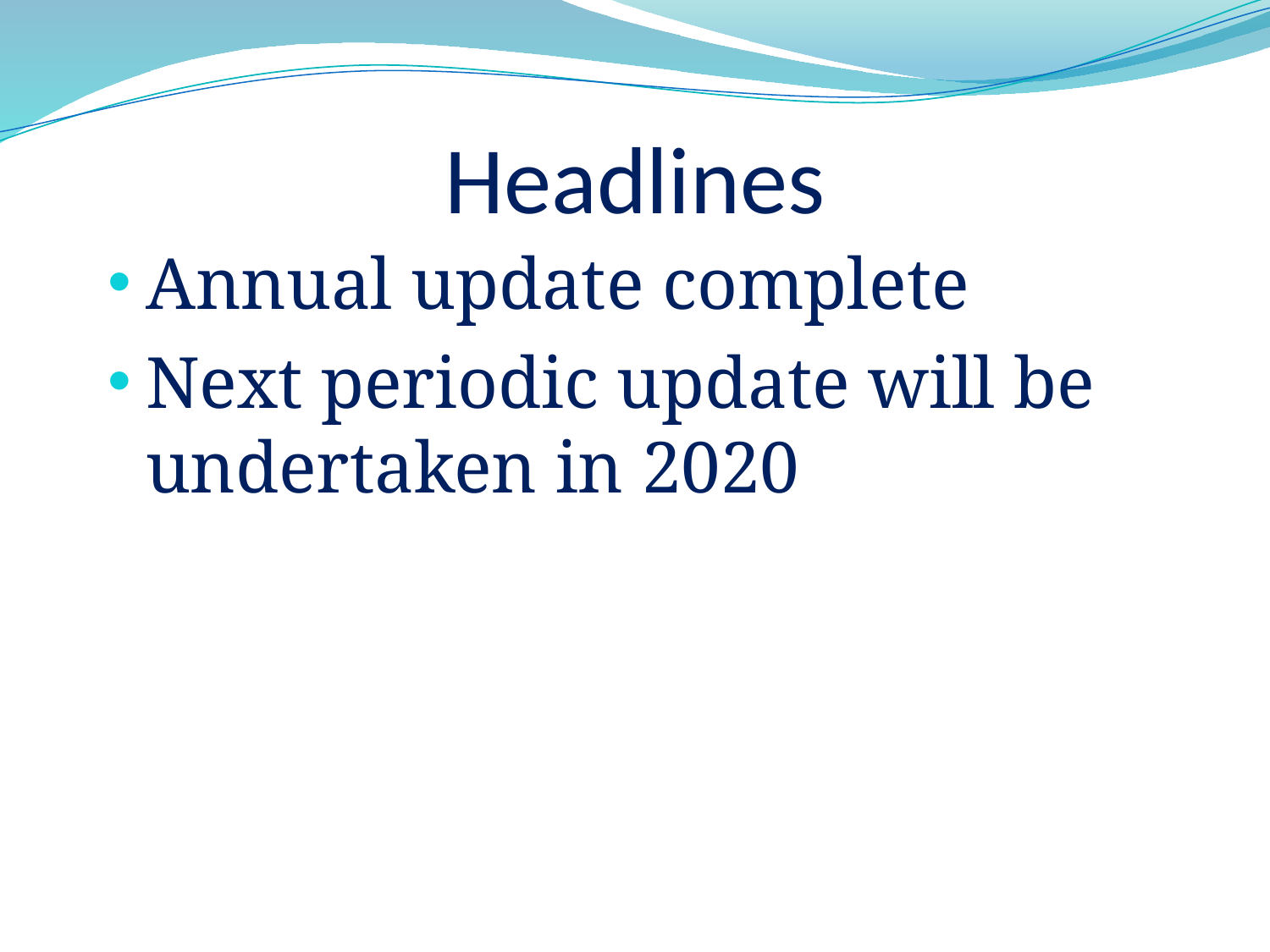

# Headlines
Annual update complete
Next periodic update will be undertaken in 2020